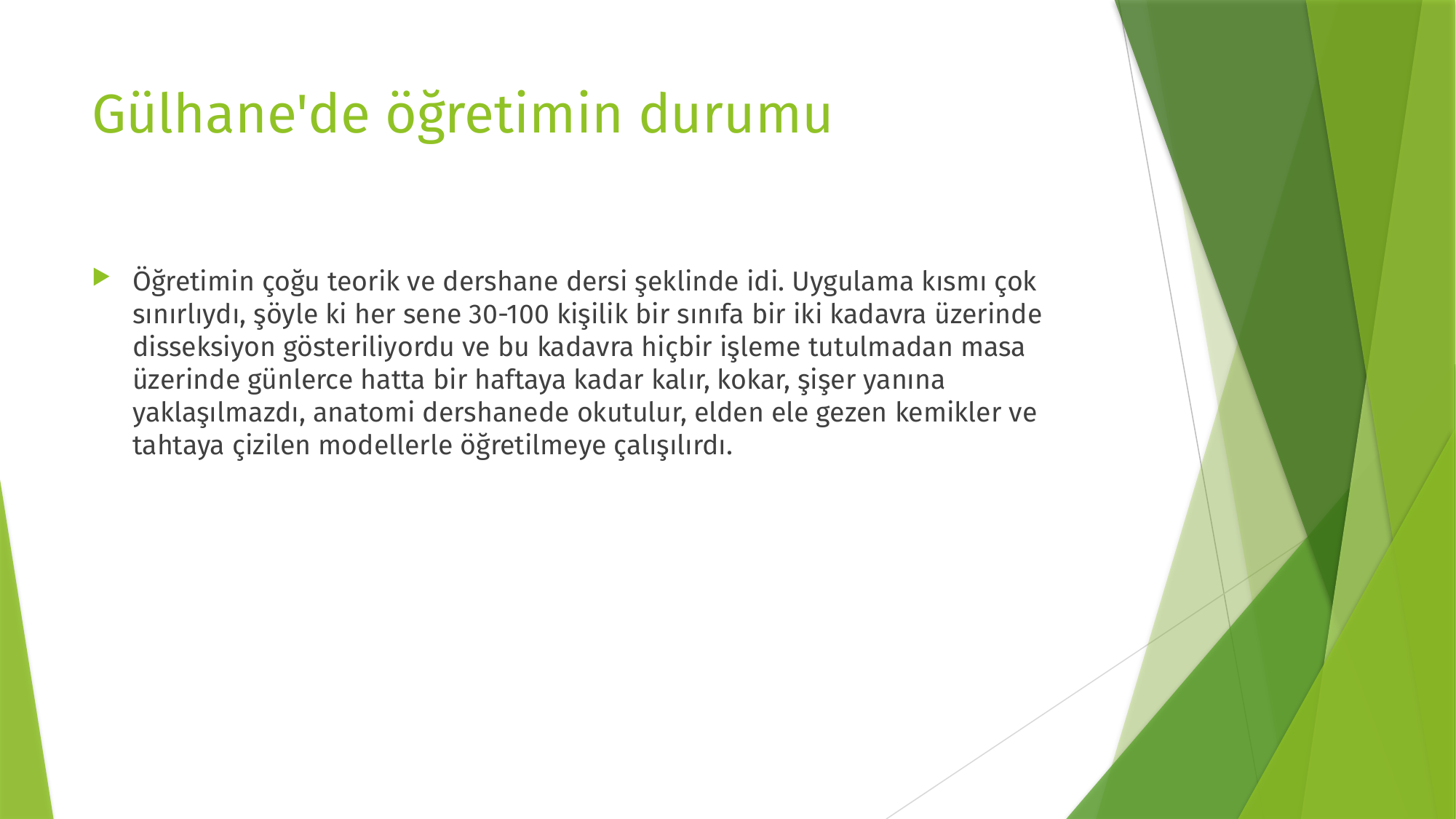

# Gülhane'de öğretimin durumu
Öğretimin çoğu teorik ve dershane dersi şeklinde idi. Uygulama kısmı çok sınırlıydı, şöyle ki her sene 30-100 kişilik bir sınıfa bir iki kadavra üzerinde disseksiyon gösteriliyordu ve bu kadavra hiçbir işleme tutulmadan masa üzerinde günlerce hatta bir haftaya kadar kalır, kokar, şişer yanına yaklaşılmazdı, anatomi dershanede okutulur, elden ele gezen kemikler ve tahtaya çizilen modellerle öğretilmeye çalışılırdı.